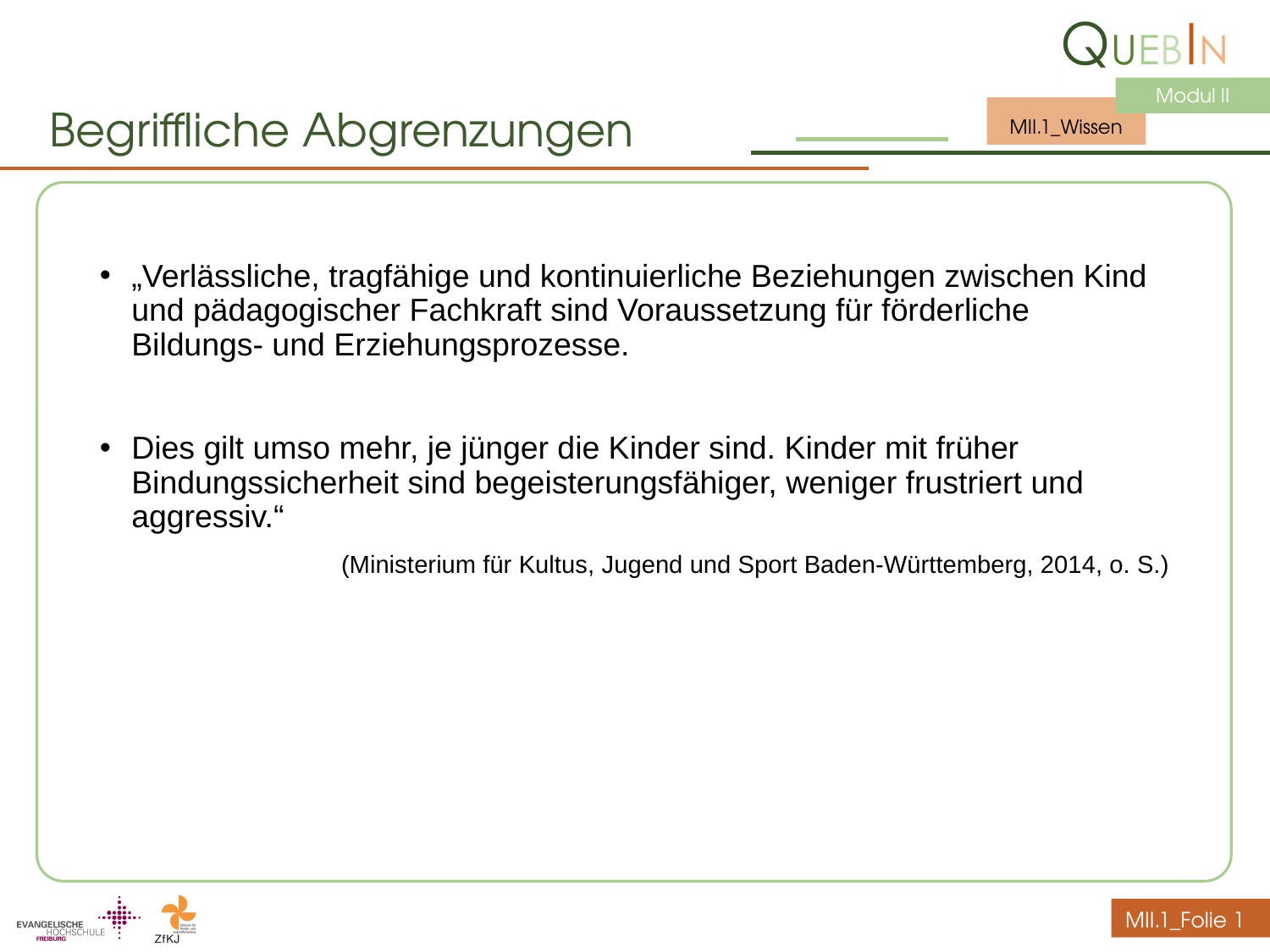

# Begriffliche Abgrenzungen
„Verlässliche, tragfähige und kontinuierliche Beziehungen zwischen Kind und pädagogischer Fachkraft sind Voraussetzung für förderliche Bildungs- und Erziehungsprozesse.

Dies gilt umso mehr, je jünger die Kinder sind. Kinder mit früher Bindungssicherheit sind begeisterungsfähiger, weniger frustriert und aggressiv.“
(Ministerium für Kultus, Jugend und Sport Baden-Württemberg, 2014, o. S.)

MII.1_Folie 1